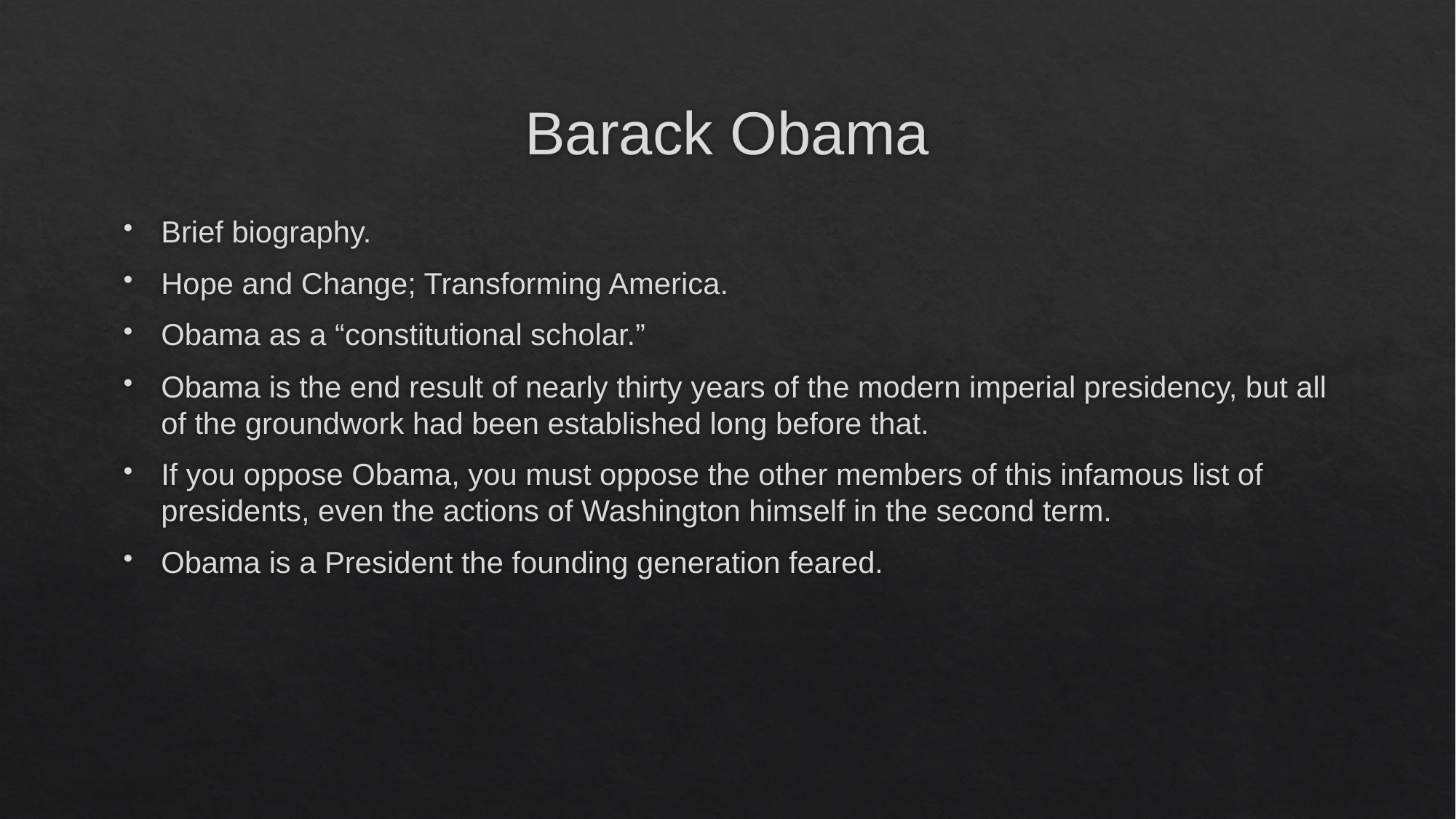

# Barack Obama
Brief biography.
Hope and Change; Transforming America.
Obama as a “constitutional scholar.”
Obama is the end result of nearly thirty years of the modern imperial presidency, but all of the groundwork had been established long before that.
If you oppose Obama, you must oppose the other members of this infamous list of presidents, even the actions of Washington himself in the second term.
Obama is a President the founding generation feared.